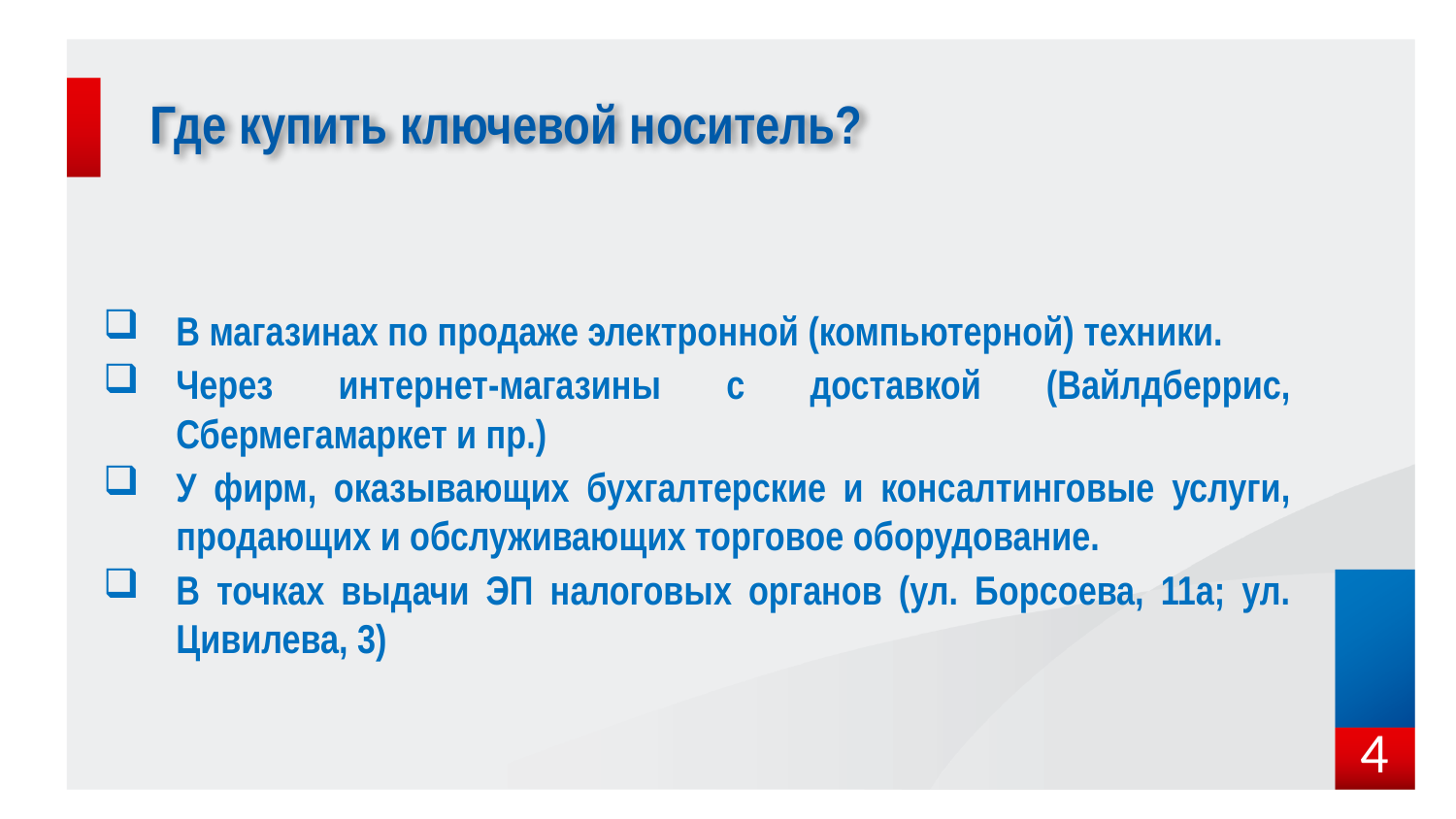

# Где купить ключевой носитель?

В магазинах по продаже электронной (компьютерной) техники.
Через интернет-магазины с доставкой (Вайлдберрис, Сбермегамаркет и пр.)
У фирм, оказывающих бухгалтерские и консалтинговые услуги, продающих и обслуживающих торговое оборудование.
В точках выдачи ЭП налоговых органов (ул. Борсоева, 11а; ул. Цивилева, 3)

4